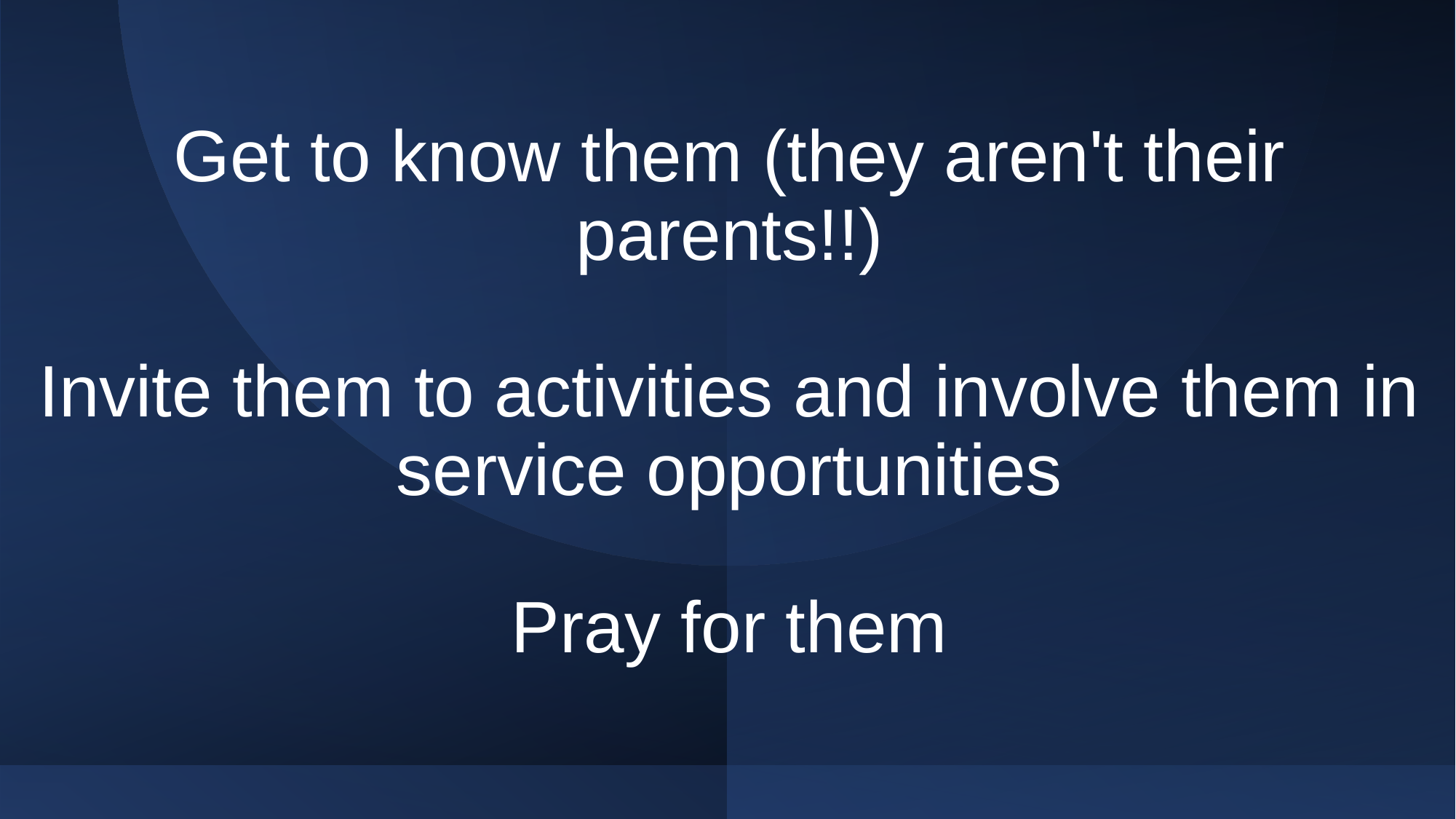

Get to know them (they aren't their parents!!)
Invite them to activities and involve them in service opportunities
Pray for them